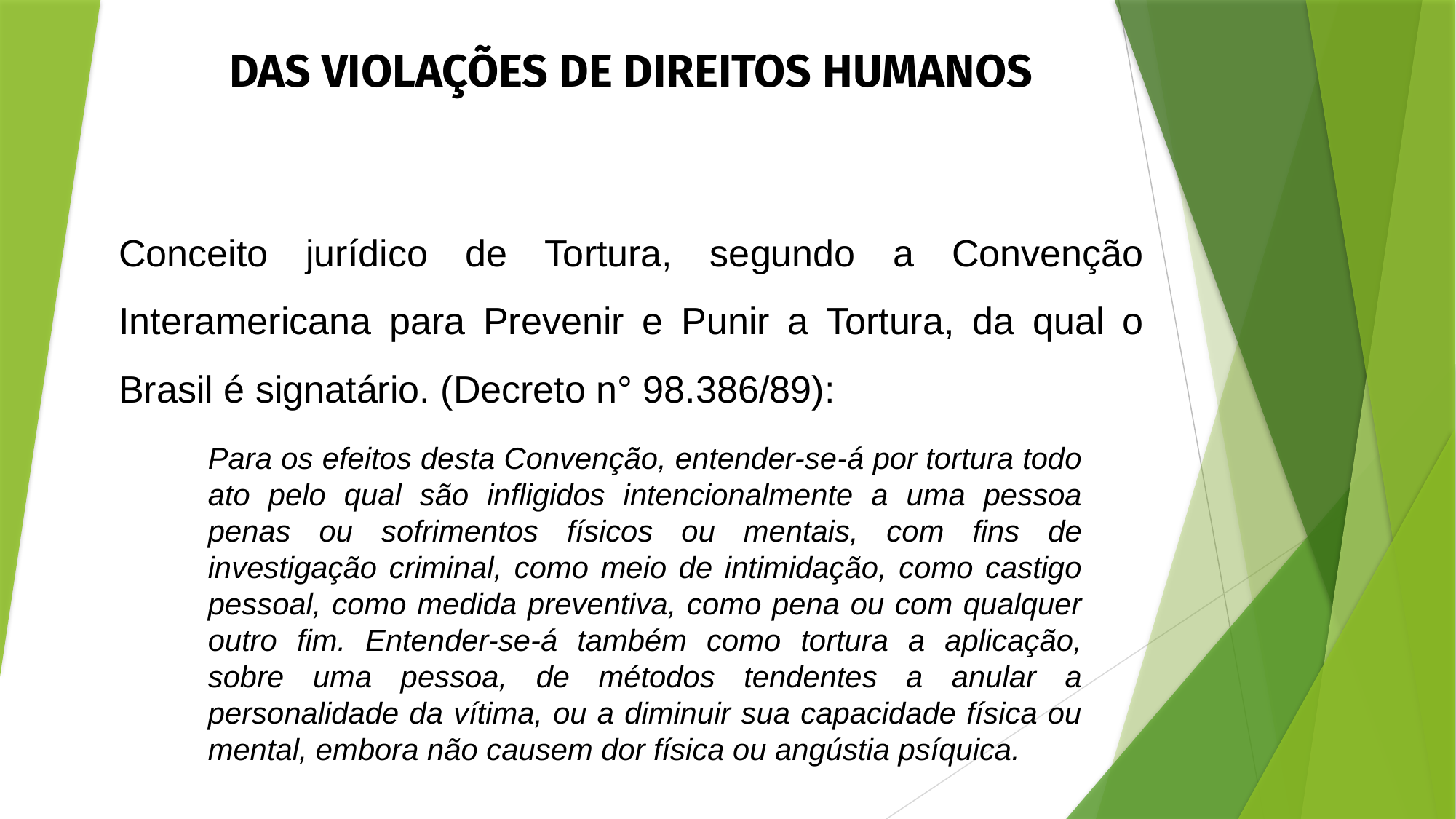

# DAS VIOLAÇÕES DE DIREITOS HUMANOS
Conceito jurídico de Tortura, segundo a Convenção Interamericana para Prevenir e Punir a Tortura, da qual o Brasil é signatário. (Decreto n° 98.386/89):
Para os efeitos desta Convenção, entender-se-á por tortura todo ato pelo qual são infligidos intencionalmente a uma pessoa penas ou sofrimentos físicos ou mentais, com fins de investigação criminal, como meio de intimidação, como castigo pessoal, como medida preventiva, como pena ou com qualquer outro fim. Entender-se-á também como tortura a aplicação, sobre uma pessoa, de métodos tendentes a anular a personalidade da vítima, ou a diminuir sua capacidade física ou mental, embora não causem dor física ou angústia psíquica.